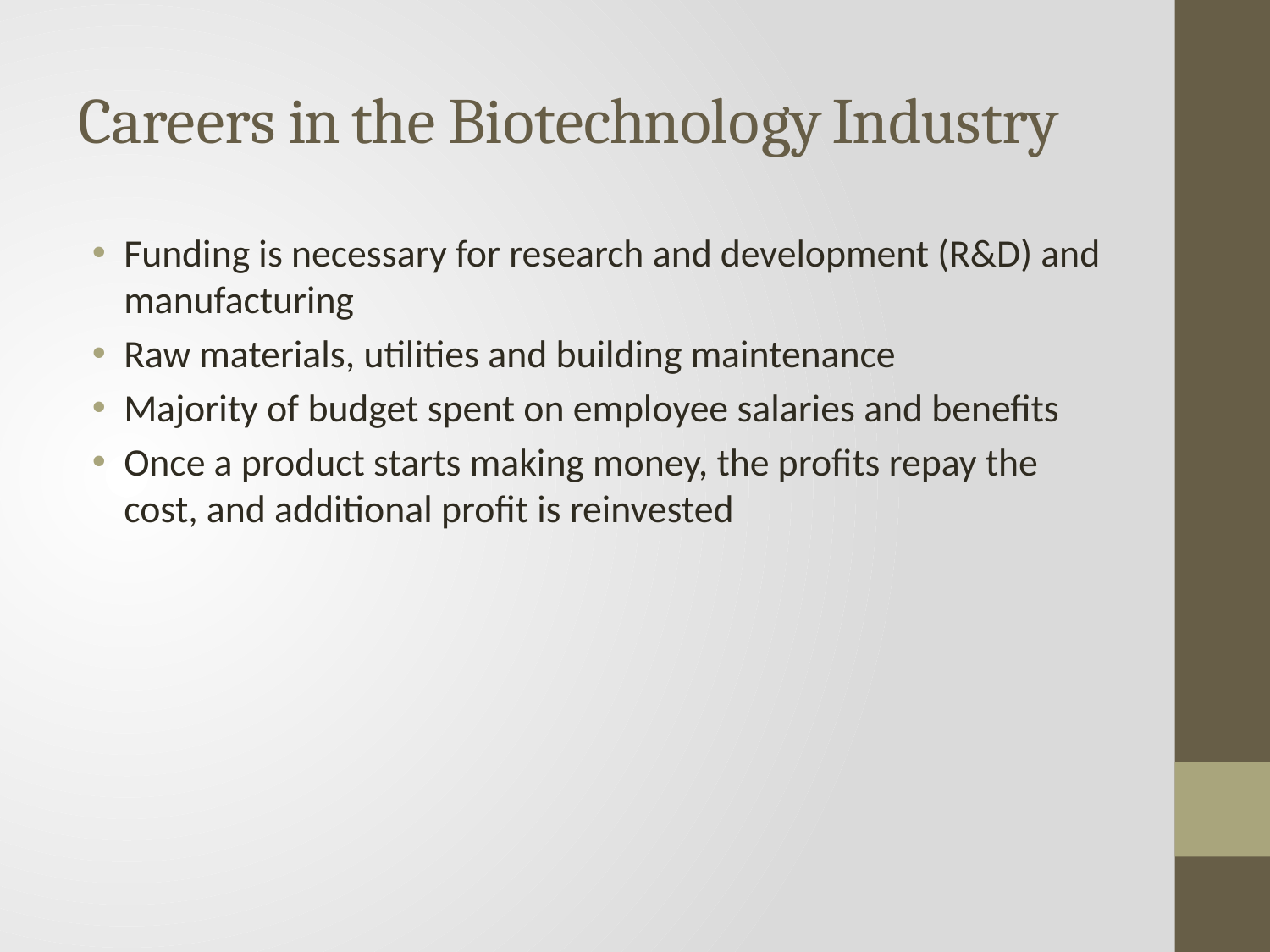

# Careers in the Biotechnology Industry
Funding is necessary for research and development (R&D) and manufacturing
Raw materials, utilities and building maintenance
Majority of budget spent on employee salaries and benefits
Once a product starts making money, the profits repay the cost, and additional profit is reinvested